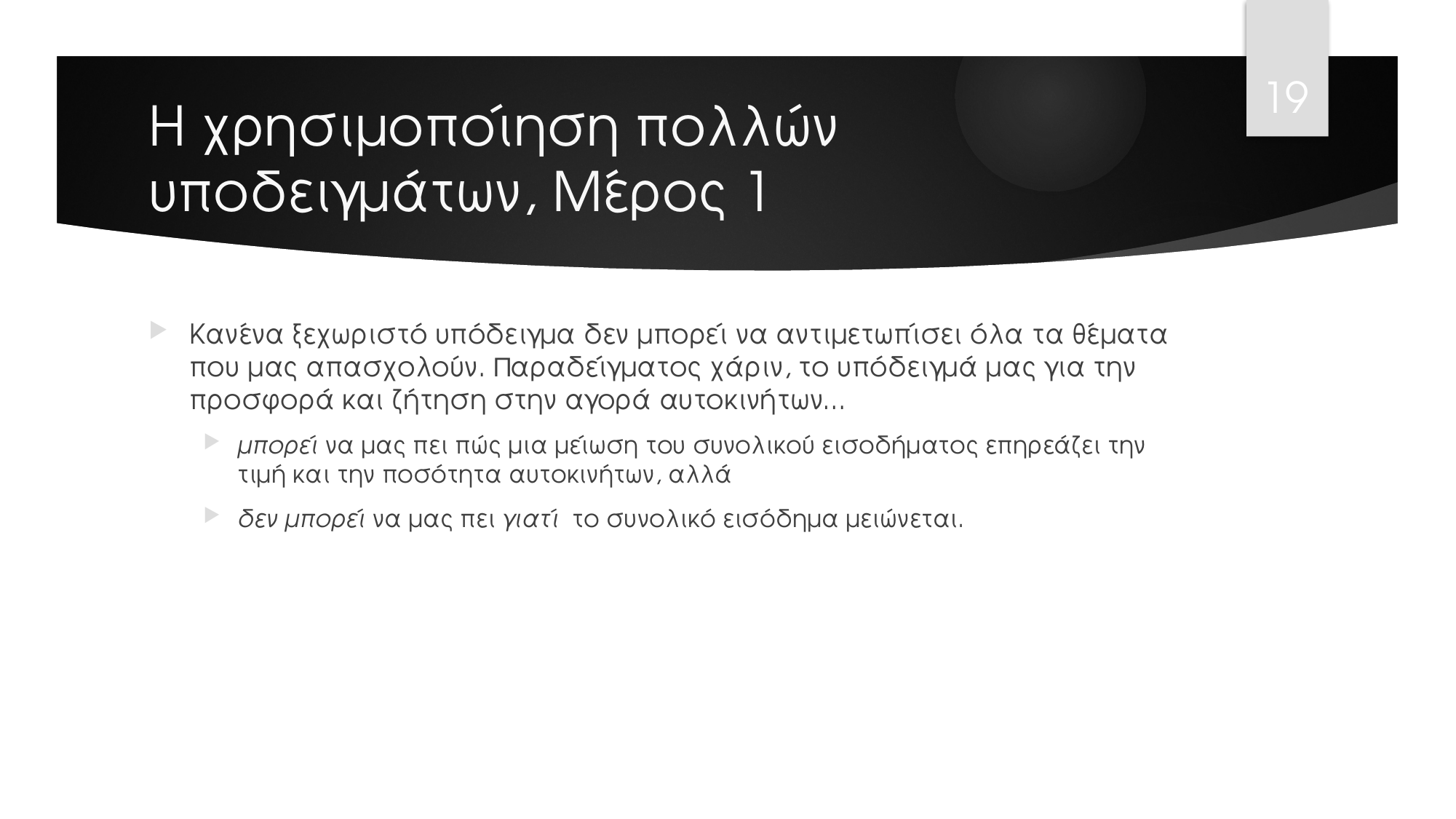

19
# Η χρησιμοποίηση πολλών υποδειγμάτων, Μέρος 1
Κανένα ξεχωριστό υπόδειγμα δεν μπορεί να αντιμετωπίσει όλα τα θέματα που μας απασχολούν. Παραδείγματος χάριν, το υπόδειγμά μας για την προσφορά και ζήτηση στην αγορά αυτοκινήτων…
μπορεί να μας πει πώς μια μείωση του συνολικού εισοδήματος επηρεάζει την τιμή και την ποσότητα αυτοκινήτων, αλλά
δεν μπορεί να μας πει γιατί  το συνολικό εισόδημα μειώνεται.